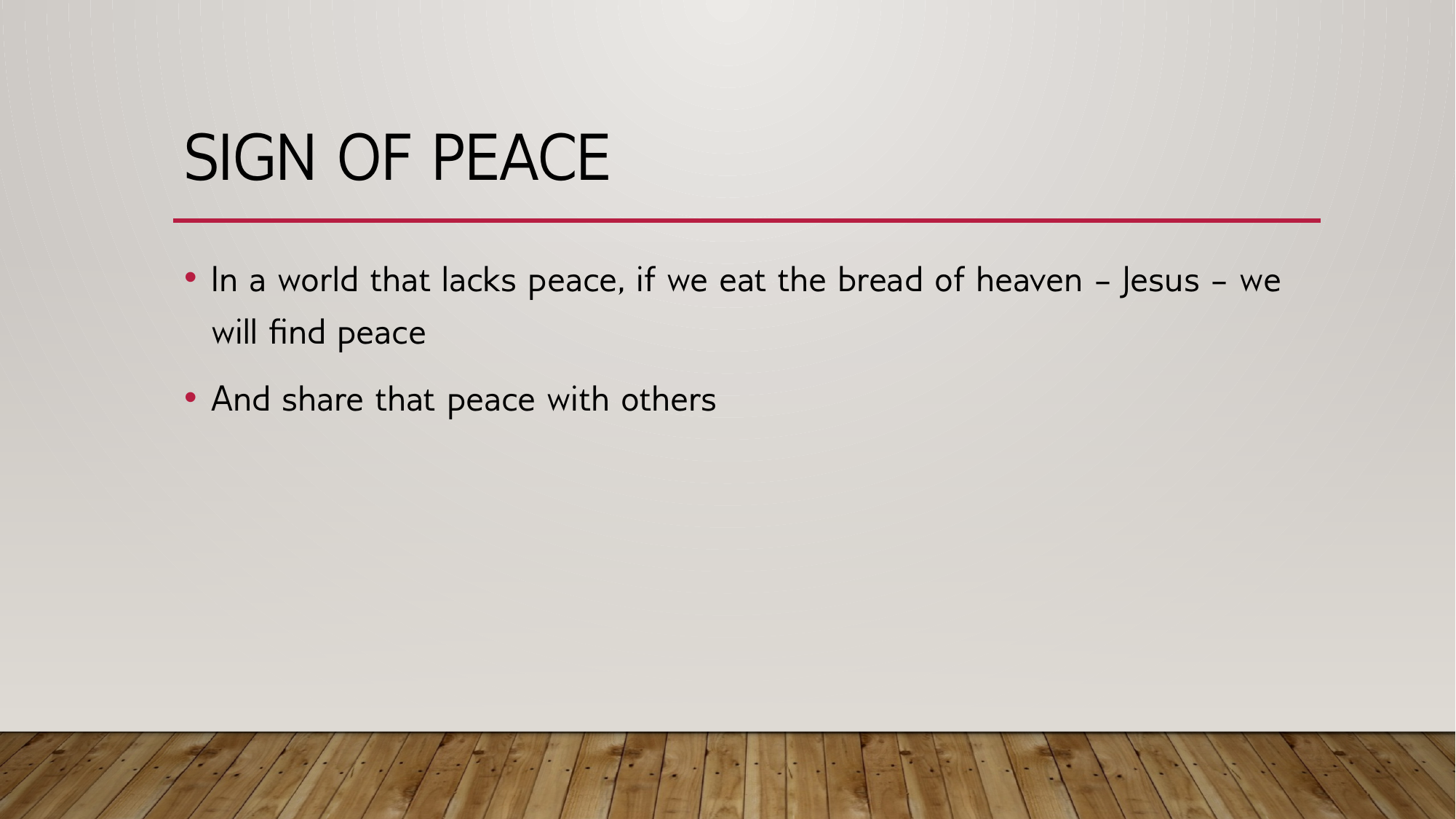

# Sign of peace
In a world that lacks peace, if we eat the bread of heaven – Jesus – we will find peace
And share that peace with others